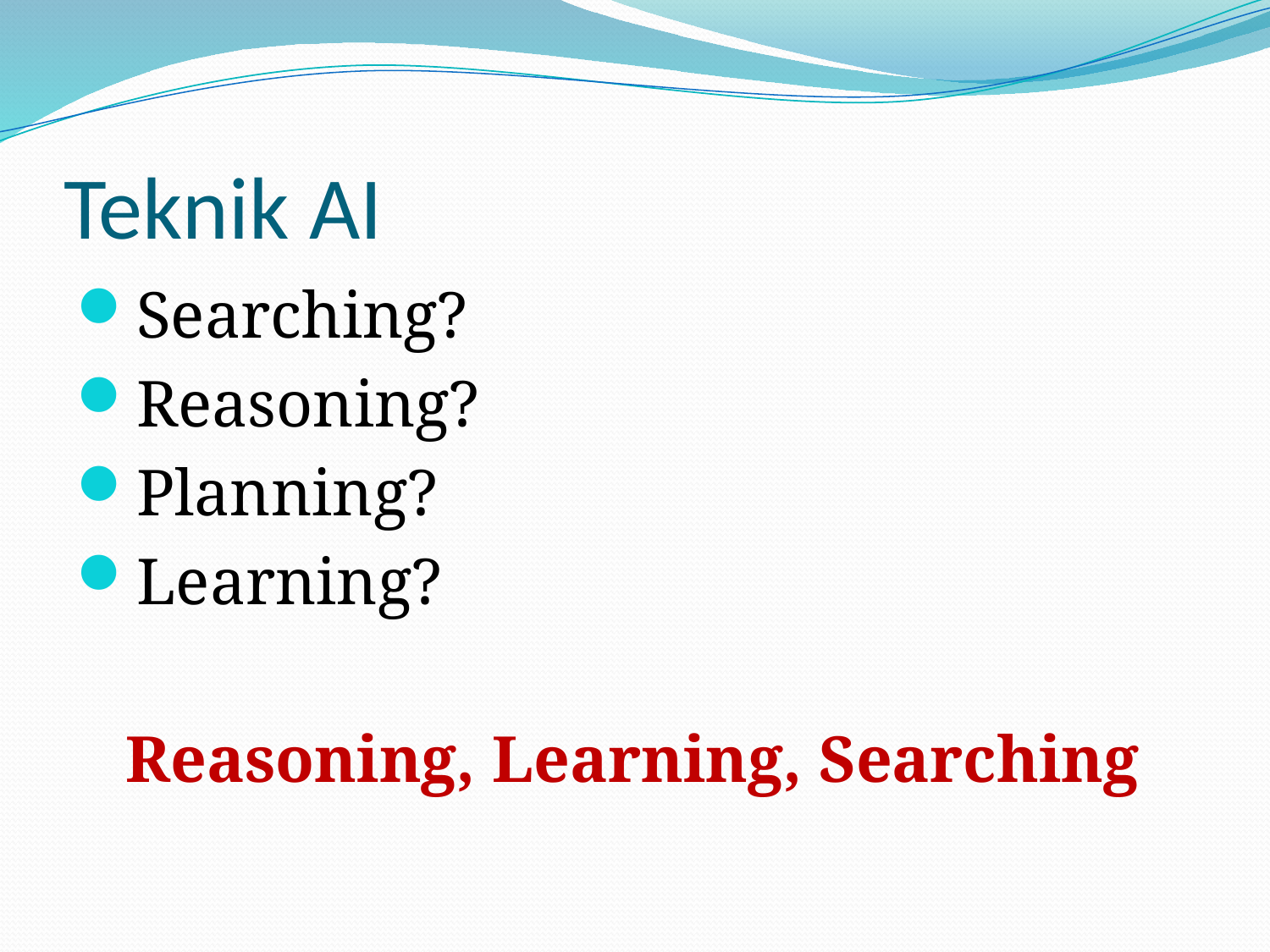

# Teknik AI
Searching?
Reasoning?
Planning?
Learning?

   Reasoning, Learning, Searching